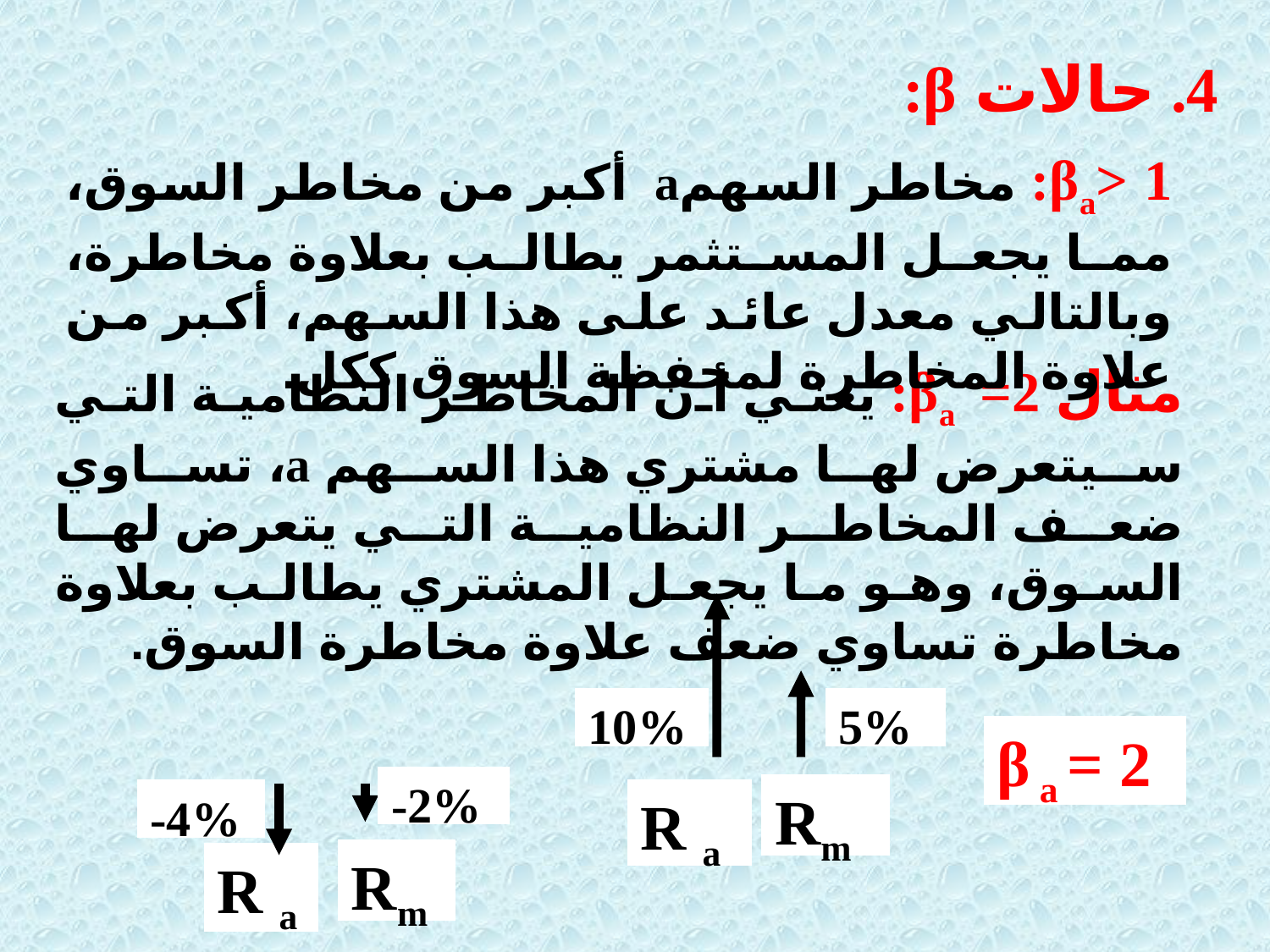

4. حالات β:
βa> 1: مخاطر السهمa  أكبر من مخاطر السوق، مما يجعل المستثمر يطالب بعلاوة مخاطرة، وبالتالي معدل عائد على هذا السهم، أكبر من علاوة المخاطرة لمحفظة السوق ككل.
مثال βa =2: يعني أن المخاطر النظامية التي سيتعرض لها مشتري هذا السهم a، تساوي ضعف المخاطر النظامية التي يتعرض لها السوق، وهو ما يجعل المشتري يطالب بعلاوة مخاطرة تساوي ضعف علاوة مخاطرة السوق.
10%
5%
β a = 2
-2%
Rm
-4%
R a
Rm
R a